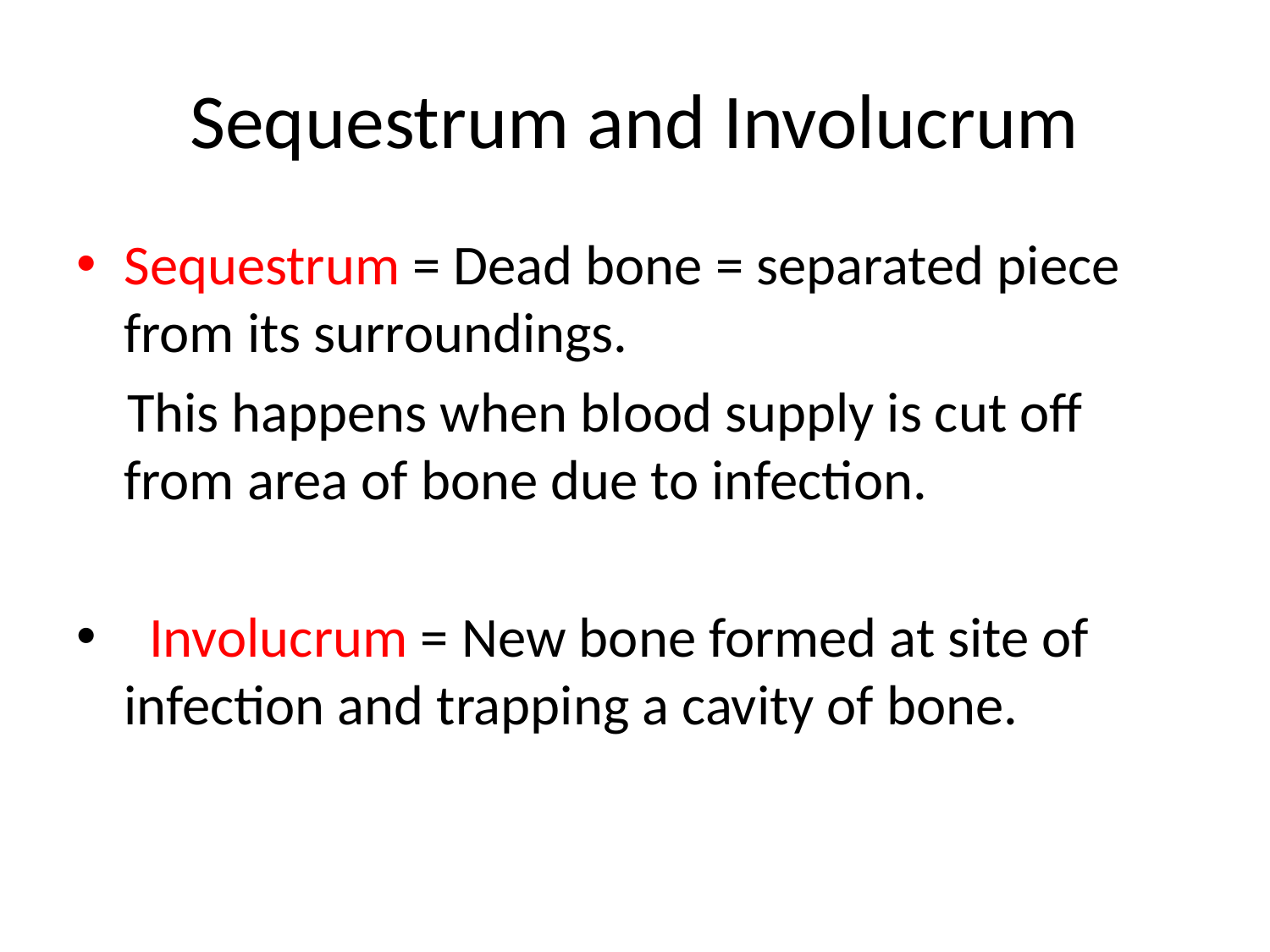

# Sequestrum and Involucrum
Sequestrum = Dead bone = separated piece from its surroundings.
    This happens when blood supply is cut off from area of bone due to infection.

  Involucrum = New bone formed at site of infection and trapping a cavity of bone.